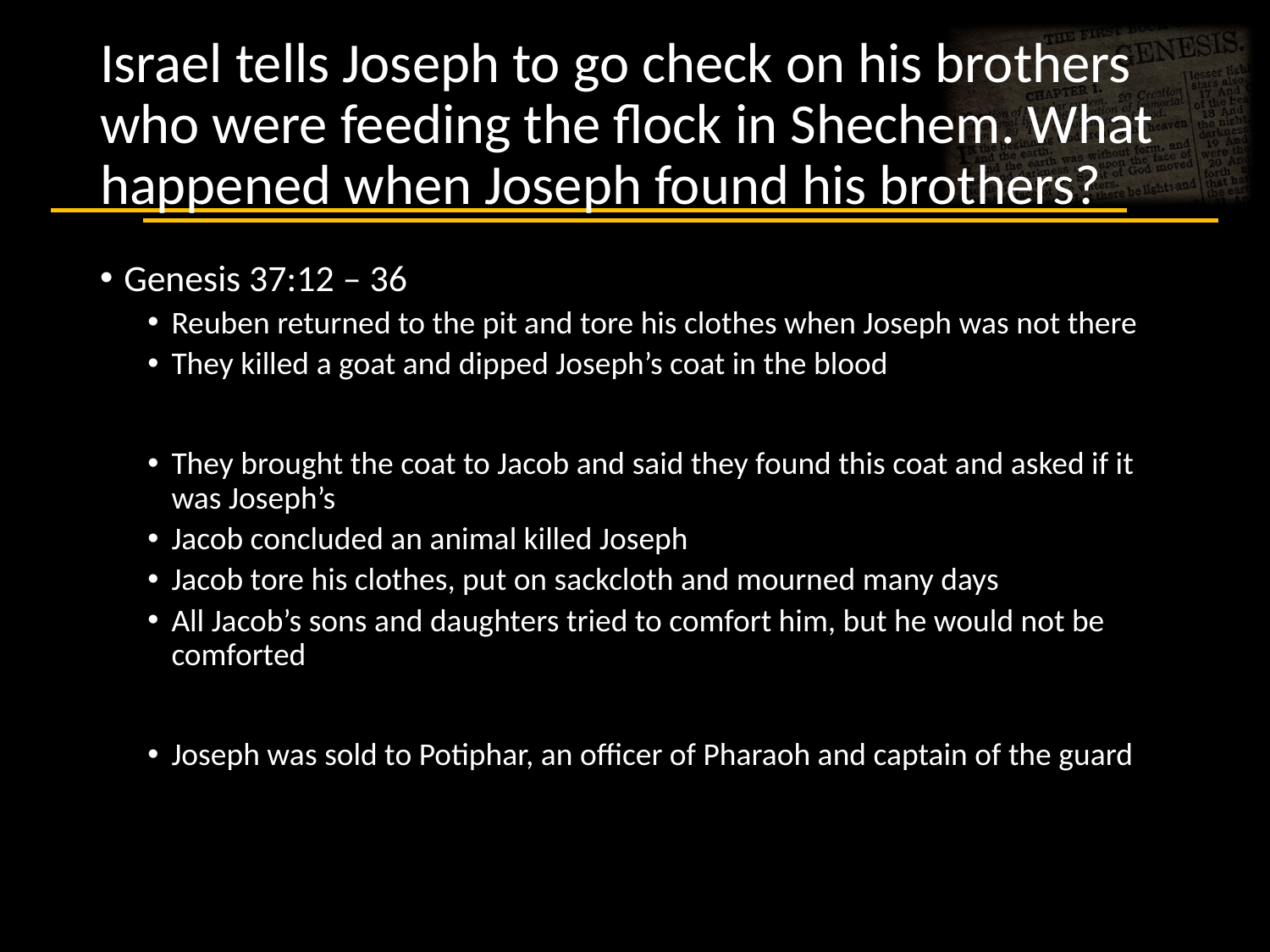

# Israel tells Joseph to go check on his brothers who were feeding the flock in Shechem. What happened when Joseph found his brothers?
Genesis 37:12 – 36
Reuben returned to the pit and tore his clothes when Joseph was not there
They killed a goat and dipped Joseph’s coat in the blood

They brought the coat to Jacob and said they found this coat and asked if it was Joseph’s
Jacob concluded an animal killed Joseph
Jacob tore his clothes, put on sackcloth and mourned many days
All Jacob’s sons and daughters tried to comfort him, but he would not be comforted

Joseph was sold to Potiphar, an officer of Pharaoh and captain of the guard